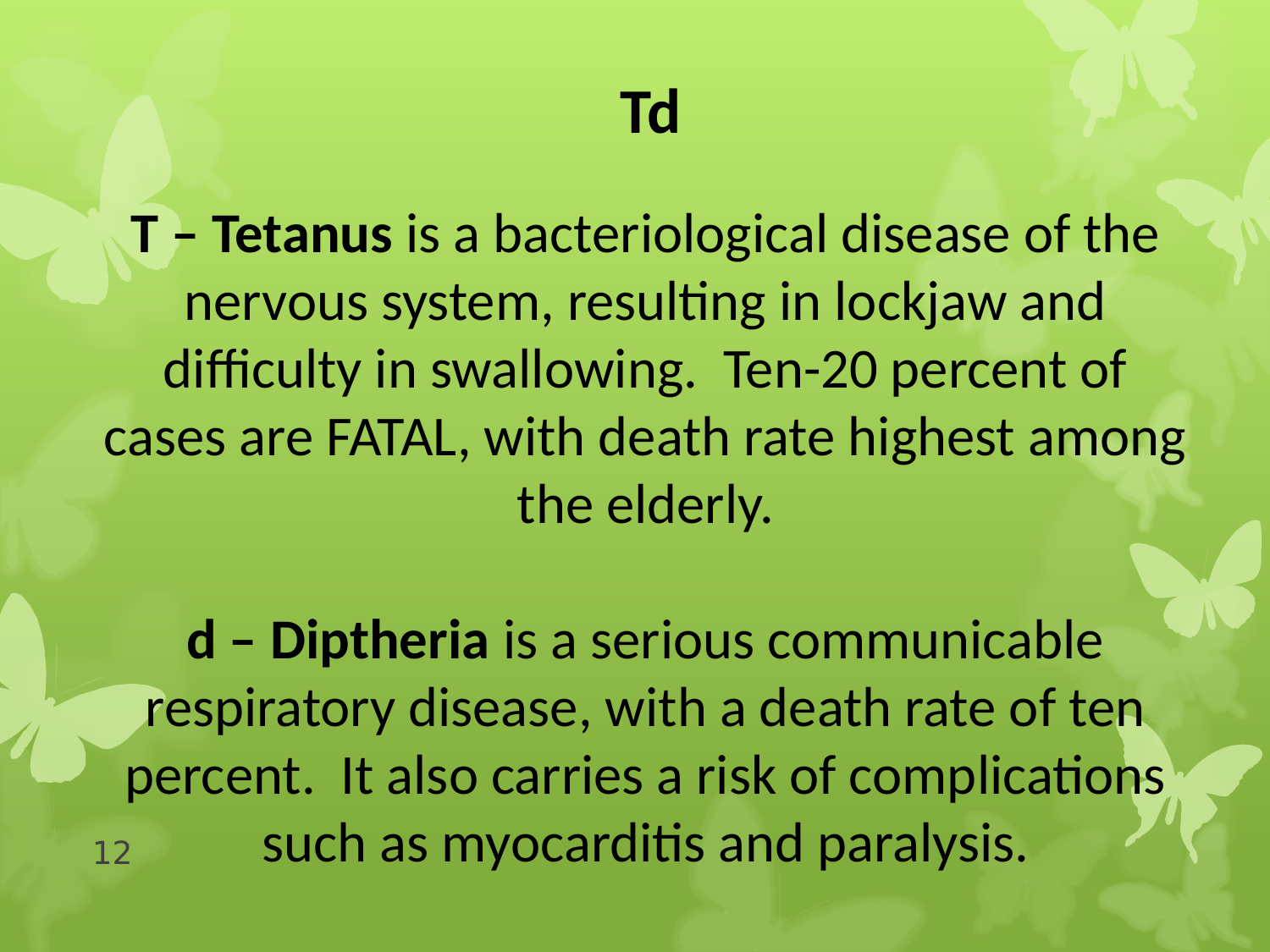

Td
T – Tetanus is a bacteriological disease of the nervous system, resulting in lockjaw and difficulty in swallowing.  Ten-20 percent of cases are FATAL, with death rate highest among the elderly.

d – Diptheria is a serious communicable respiratory disease, with a death rate of ten percent.  It also carries a risk of complications such as myocarditis and paralysis.
12